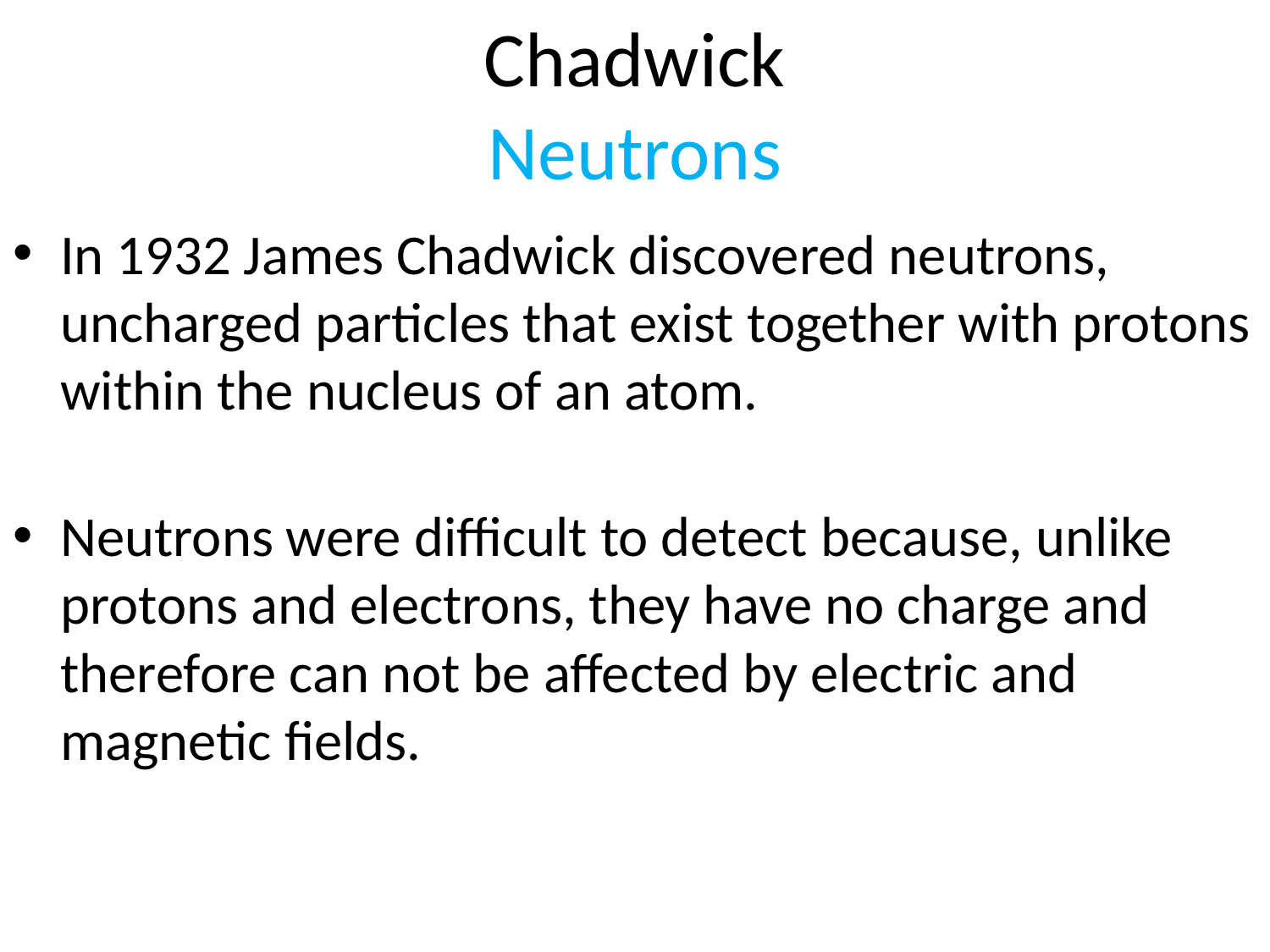

Chadwick
Neutrons
In 1932 James Chadwick discovered neutrons, uncharged particles that exist together with protons within the nucleus of an atom.
Neutrons were difficult to detect because, unlike protons and electrons, they have no charge and therefore can not be affected by electric and magnetic fields.